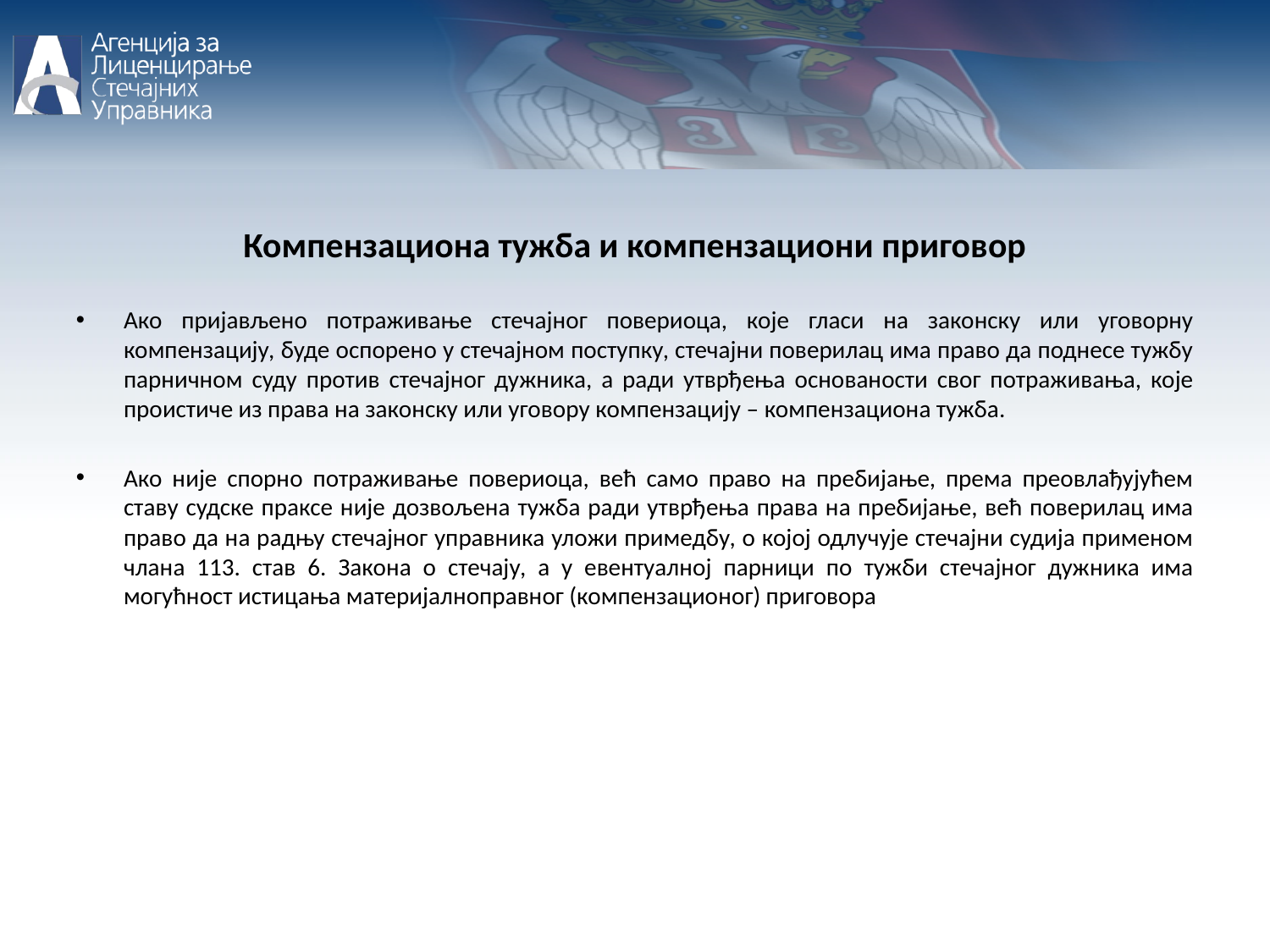

Компензациона тужба и компензациони приговор

Ако пријављено потраживање стечајног повериоца, које гласи на законску или уговорну компензацију, буде оспорено у стечајном поступку, стечајни поверилац има право да поднесе тужбу парничном суду против стечајног дужника, а ради утврђења основаности свог потраживања, које проистиче из права на законску или уговору компензацију – компензациона тужба.

Ако није спорно потраживање повериоца, већ само право на пребијање, према преовлађујућем ставу судске праксе није дозвољена тужба ради утврђења права на пребијање, већ поверилац има право да на радњу стечајног управника уложи примедбу, о којој одлучује стечајни судија применом члана 113. став 6. Закона о стечају, а у евентуалној парници по тужби стечајног дужника има могућност истицања материјалноправног (компензационог) приговора